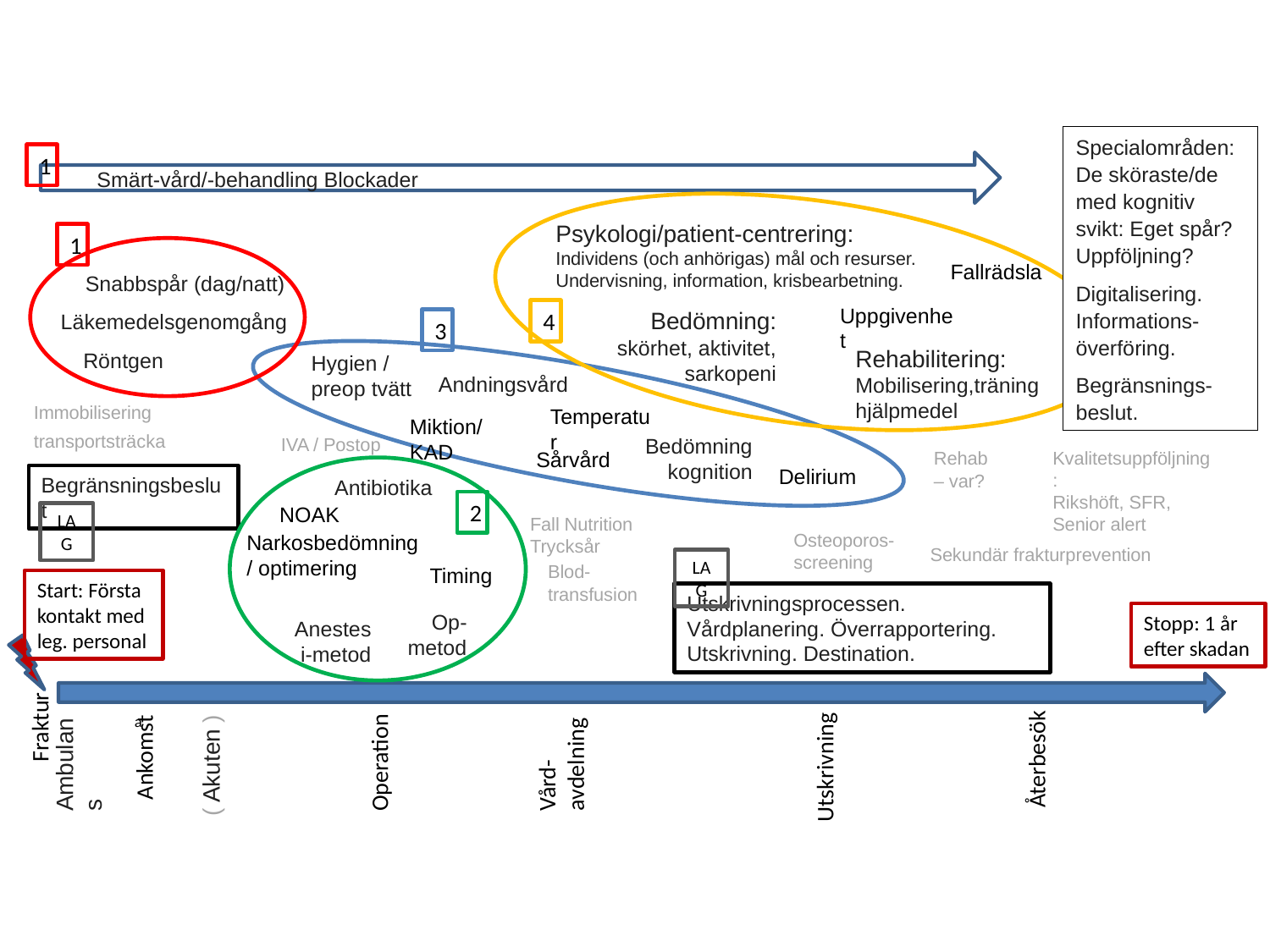

Specialområden: De sköraste/de med kognitiv svikt: Eget spår? Uppföljning?
Digitalisering. Informations-överföring.
Begränsnings- beslut.
1

Smärt-vård/-behandling Blockader

Psykologi/patient-centrering: Individens (och anhörigas) mål och resurser. Undervisning, information, krisbearbetning.
1

Fallrädsla
Snabbspår (dag/natt)
Uppgivenhet
Bedömning: skörhet, aktivitet, sarkopeni
4
Läkemedelsgenomgång
3
Rehabilitering: Mobilisering,träning hjälpmedel
Röntgen
Hygien / preop tvätt
Andningsvård

Immobilisering transportsträcka
Temperatur
Miktion/KAD
Bedömning kognition
IVA / Postop
Sårvård
Kvalitetsuppföljning:
Rikshöft, SFR, Senior alert
Rehab – var?
Delirium

Begränsningsbeslut
Antibiotika
2
NOAK
LAG
Fall Nutrition Trycksår
Osteoporos-screening
Narkosbedömning / optimering
Sekundär frakturprevention
LAG
Blod-transfusion
Timing
Start: Första kontakt med leg. personal
Utskrivningsprocessen. Vårdplanering. Överrapportering. Utskrivning. Destination.
Op-metod
Stopp: 1 år efter skadan
Anestesi-metod

a
Fraktur
Ambulans
Vård-avdelning
Operation
Återbesök
Ankomst
( Akuten )
Utskrivning